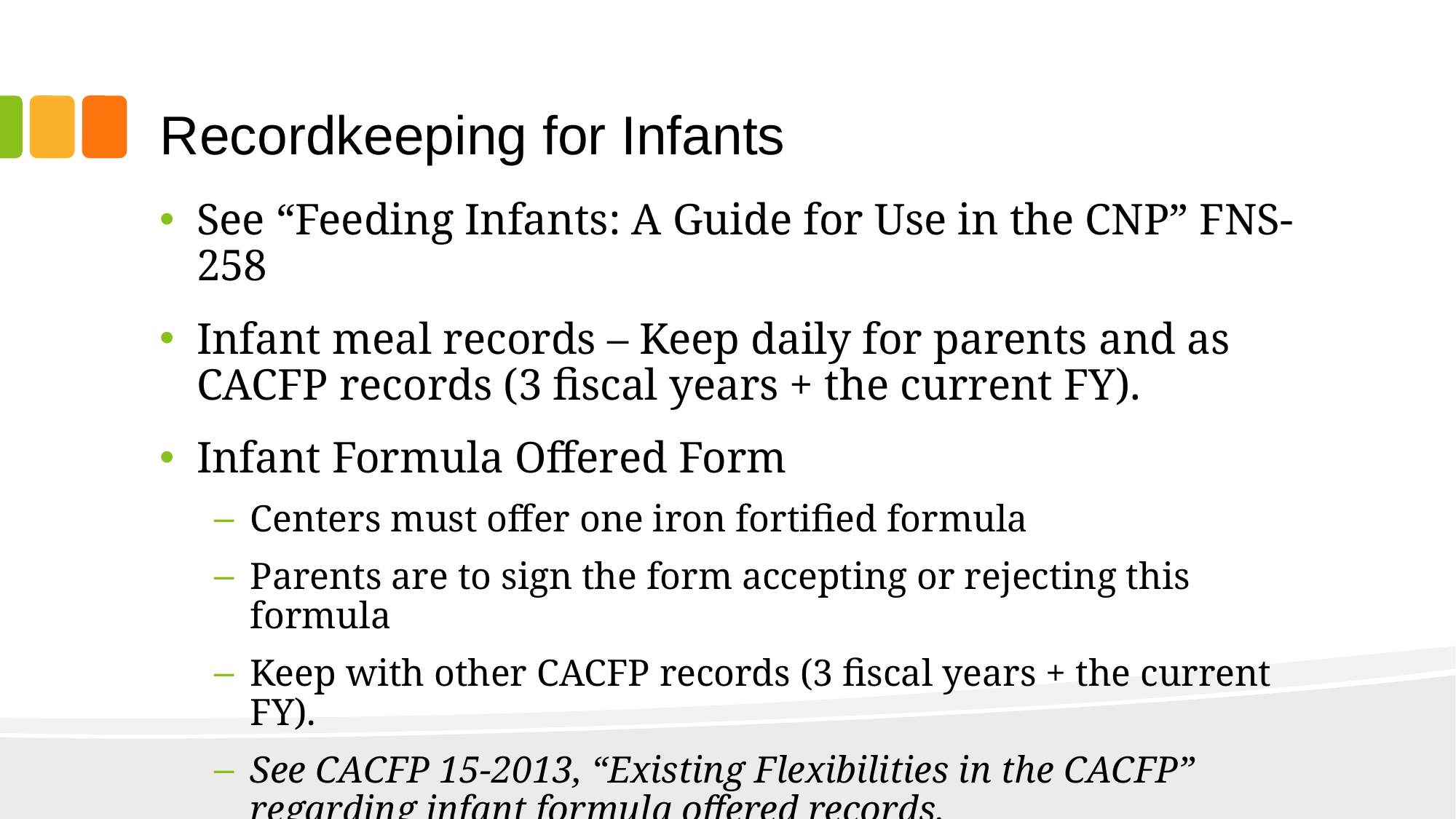

# Recordkeeping for Infants
See “Feeding Infants: A Guide for Use in the CNP” FNS-258
Infant meal records – Keep daily for parents and as CACFP records (3 fiscal years + the current FY).
Infant Formula Offered Form
Centers must offer one iron fortified formula
Parents are to sign the form accepting or rejecting this formula
Keep with other CACFP records (3 fiscal years + the current FY).
See CACFP 15-2013, “Existing Flexibilities in the CACFP” regarding infant formula offered records.